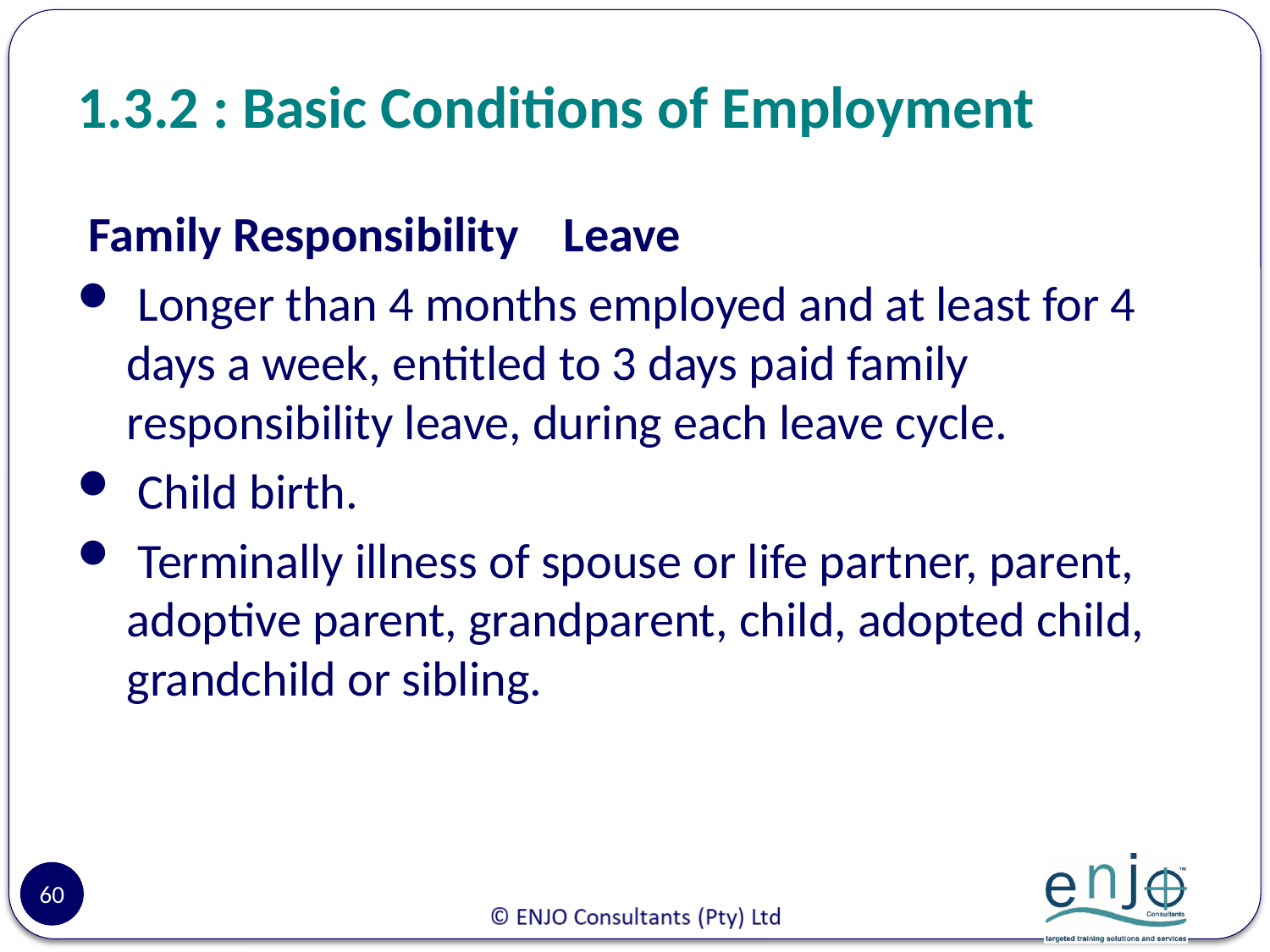

# 1.3.2 : Basic Conditions of Employment
 Family Responsibility    Leave
 Longer than 4 months employed and at least for 4 days a week, entitled to 3 days paid family responsibility leave, during each leave cycle.
 Child birth.
 Terminally illness of spouse or life partner, parent, adoptive parent, grandparent, child, adopted child, grandchild or sibling.
60